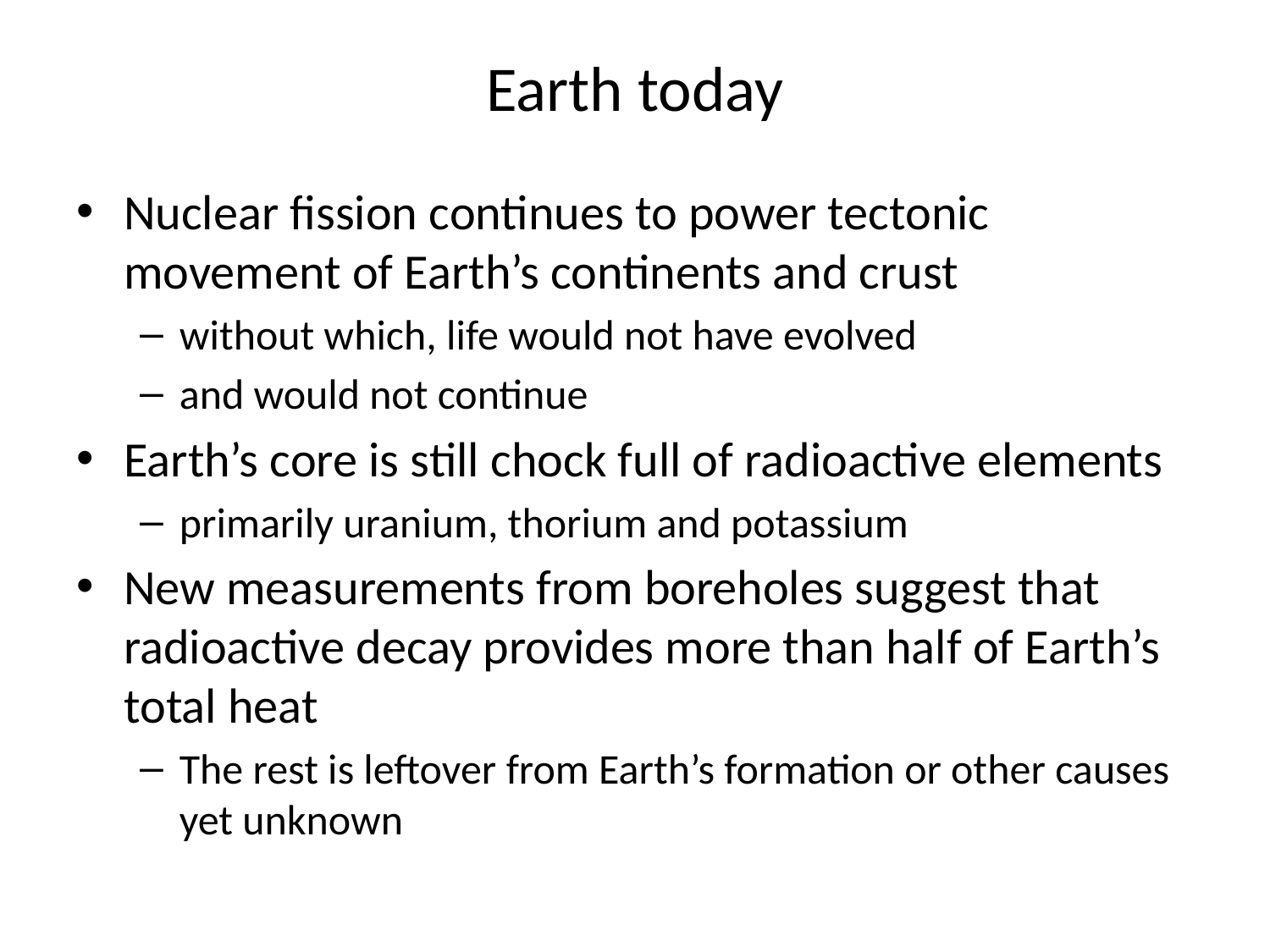

# Earth today
Nuclear fission continues to power tectonic movement of Earth’s continents and crust
without which, life would not have evolved
and would not continue
Earth’s core is still chock full of radioactive elements
primarily uranium, thorium and potassium
New measurements from boreholes suggest that radioactive decay provides more than half of Earth’s total heat
The rest is leftover from Earth’s formation or other causes yet unknown